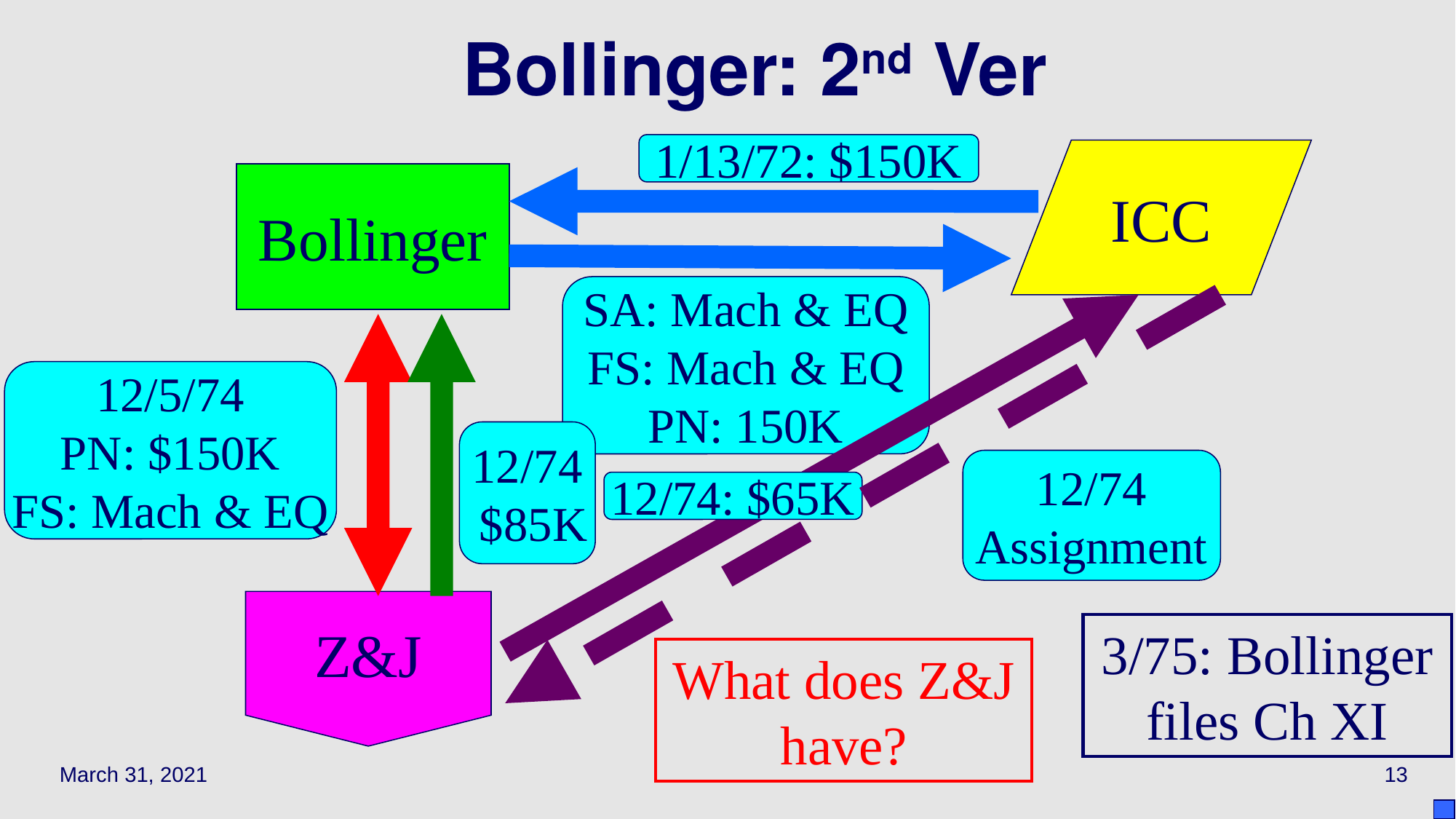

# Bollinger: 2nd Ver
1/13/72: $150K
ICC
Bollinger

SA: Mach & EQ
FS: Mach & EQ
PN: 150K

12/5/74
PN: $150K
FS: Mach & EQ
12/74
 $85K
12/74
Assignment
12/74: $65K
Z&J
3/75: Bollinger files Ch XI
What does Z&J have?
March 31, 2021
13